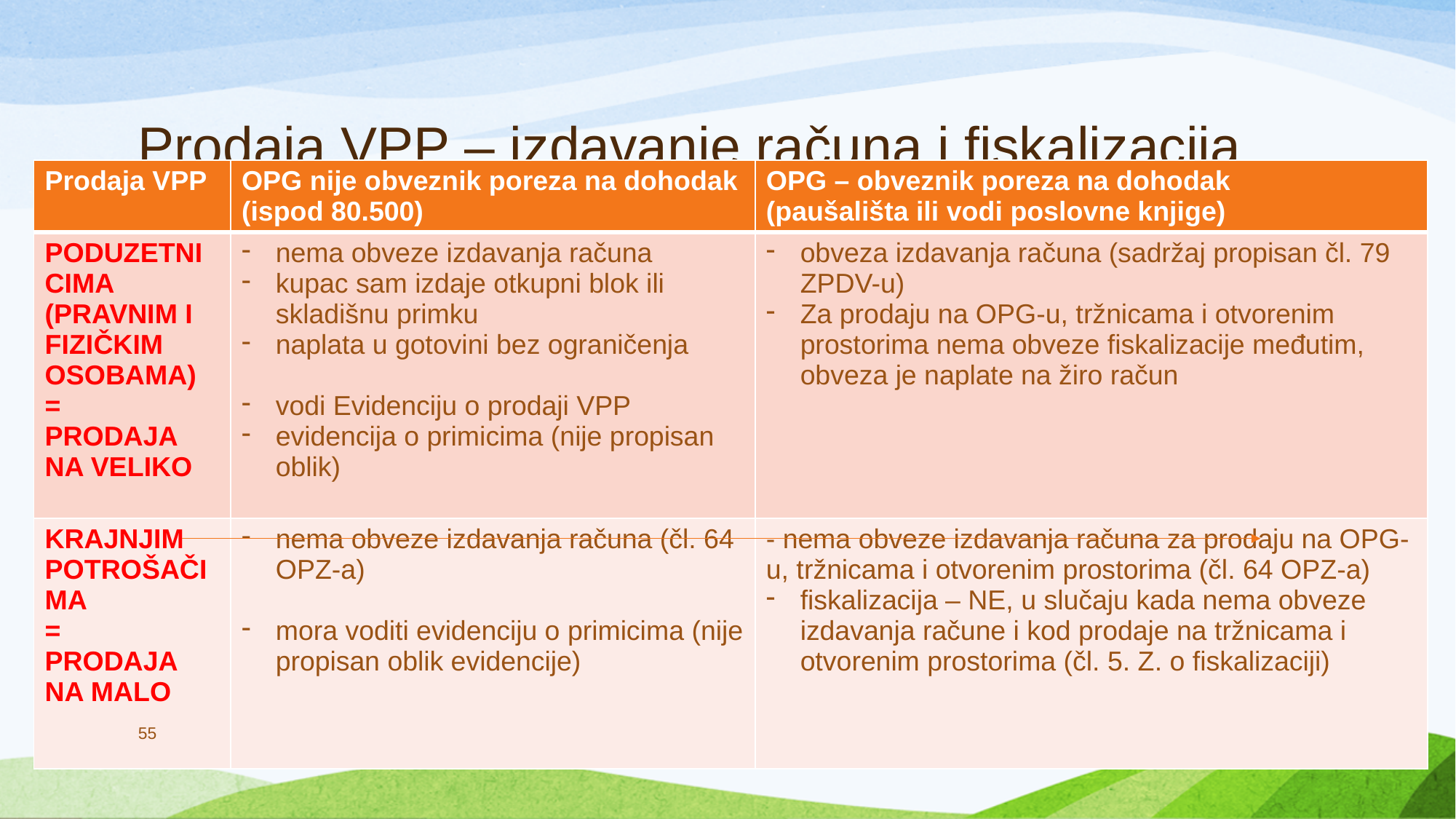

# Prodaja VPP – izdavanje računa i fiskalizacija
| Prodaja VPP | OPG nije obveznik poreza na dohodak (ispod 80.500) | OPG – obveznik poreza na dohodak (paušališta ili vodi poslovne knjige) |
| --- | --- | --- |
| PODUZETNICIMA (PRAVNIM I FIZIČKIM OSOBAMA) = PRODAJA NA VELIKO | nema obveze izdavanja računa kupac sam izdaje otkupni blok ili skladišnu primku naplata u gotovini bez ograničenja vodi Evidenciju o prodaji VPP evidencija o primicima (nije propisan oblik) | obveza izdavanja računa (sadržaj propisan čl. 79 ZPDV-u) Za prodaju na OPG-u, tržnicama i otvorenim prostorima nema obveze fiskalizacije međutim, obveza je naplate na žiro račun |
| KRAJNJIM POTROŠAČIMA = PRODAJA NA MALO | nema obveze izdavanja računa (čl. 64 OPZ-a) mora voditi evidenciju o primicima (nije propisan oblik evidencije) | - nema obveze izdavanja računa za prodaju na OPG-u, tržnicama i otvorenim prostorima (čl. 64 OPZ-a) fiskalizacija – NE, u slučaju kada nema obveze izdavanja račune i kod prodaje na tržnicama i otvorenim prostorima (čl. 5. Z. o fiskalizaciji) |
55